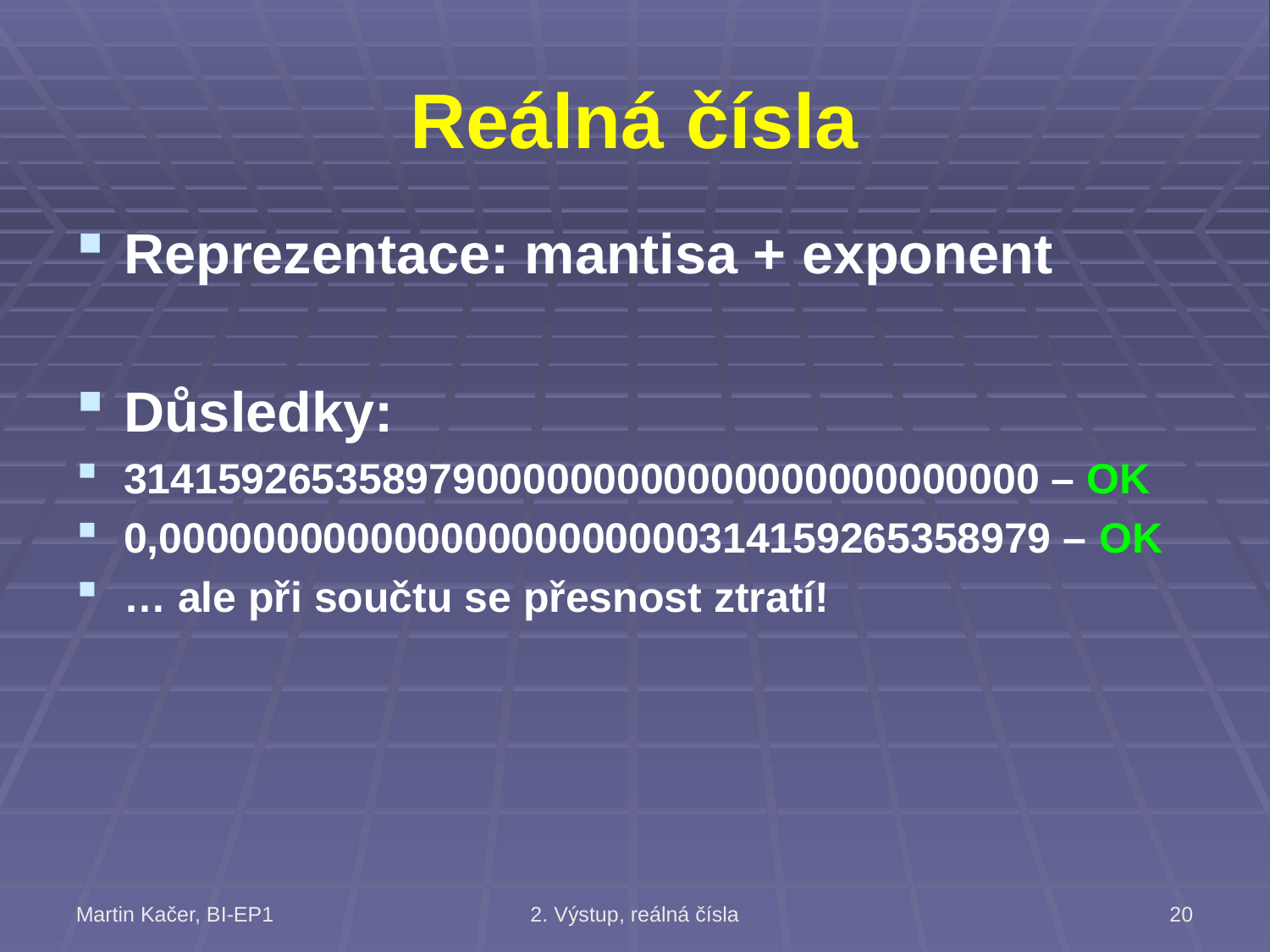

# Reálná čísla
Reprezentace: mantisa + exponent

Důsledky:
314159265358979000000000000000000000000 – OK
0,00000000000000000000000314159265358979 – OK
… ale při součtu se přesnost ztratí!

Martin Kačer, BI-EP1
2. Výstup, reálná čísla
20